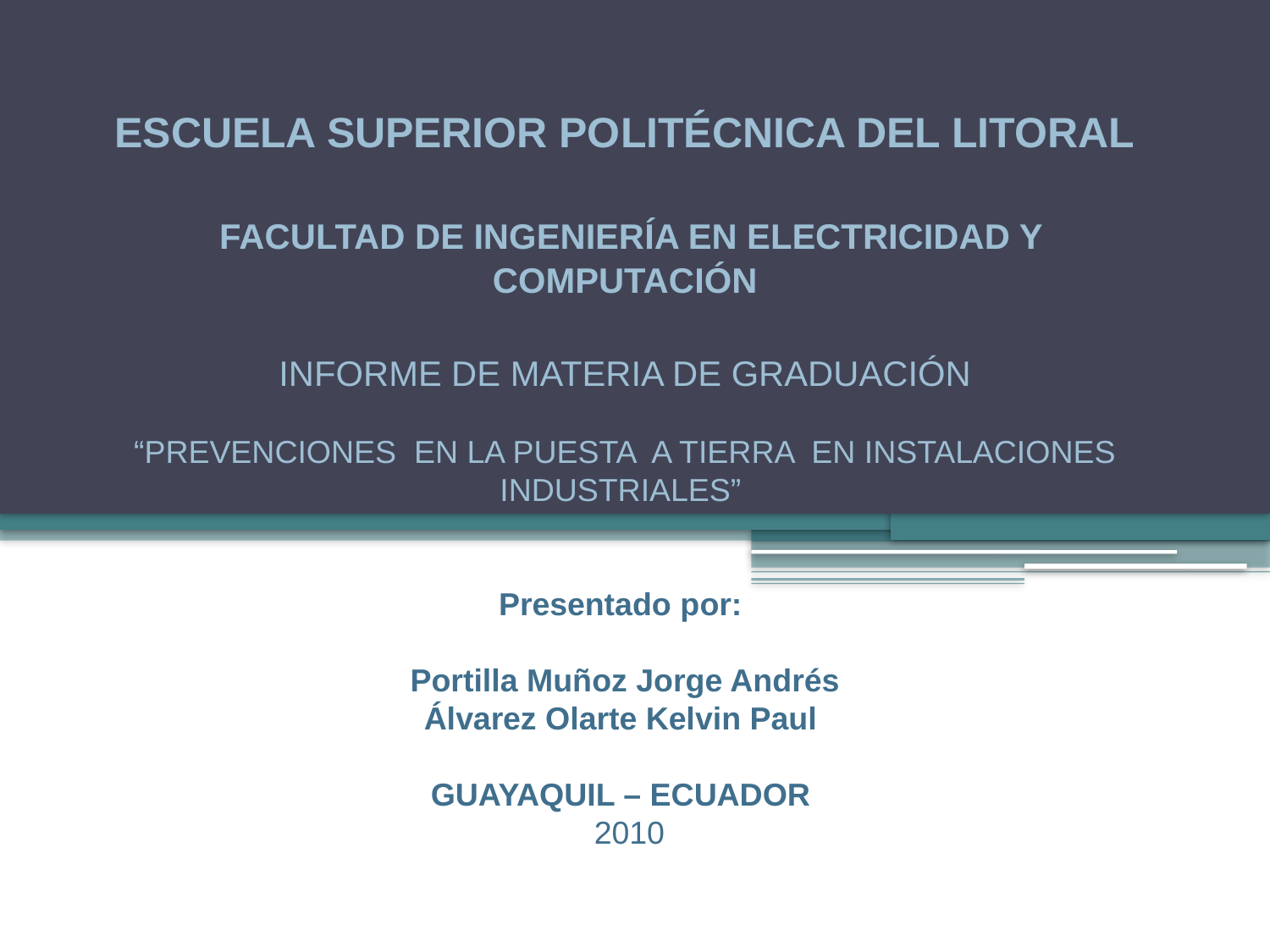

ESCUELA SUPERIOR POLITÉCNICA DEL LITORAL

 FACULTAD DE INGENIERÍA EN ELECTRICIDAD Y COMPUTACIÓN
 
INFORME DE MATERIA DE GRADUACIÓN
“PREVENCIONES  EN LA PUESTA  A TIERRA  EN INSTALACIONES INDUSTRIALES”
Presentado por:
Portilla Muñoz Jorge Andrés
Álvarez Olarte Kelvin Paul
 
GUAYAQUIL – ECUADOR
 2010